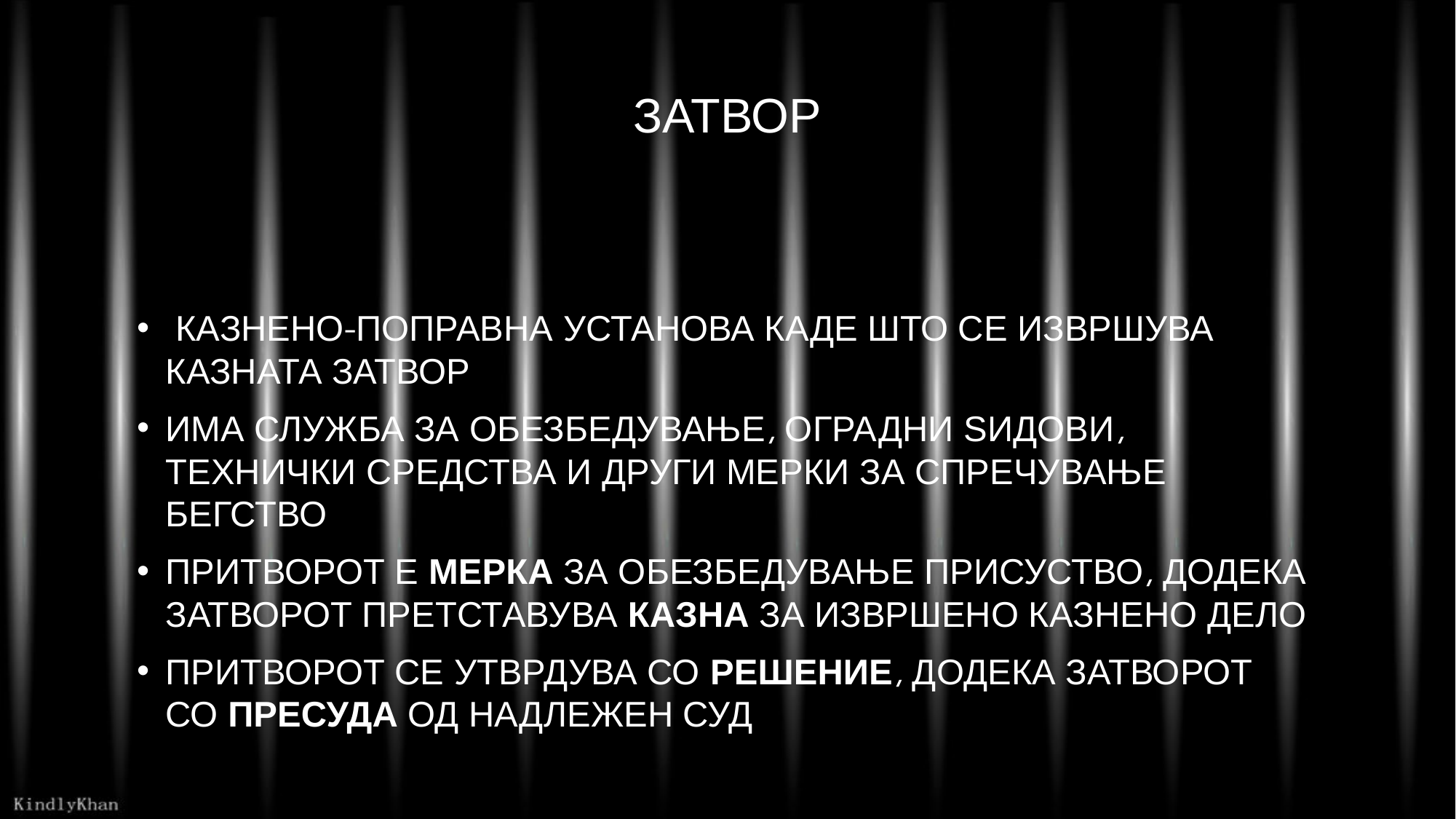

# Затвор
 Казнено-поправна установа каде што се извршува казната затвор
Има служба за обезбедување, оградни ѕидови, технички средства и други мерки за спречување бегство
Притворот е мерка за обезбедување присуство, додека затворот претставува казна за извршено казнено дело
Притворот се утврдува со решение, додека затворот со пресуда од надлежен суд